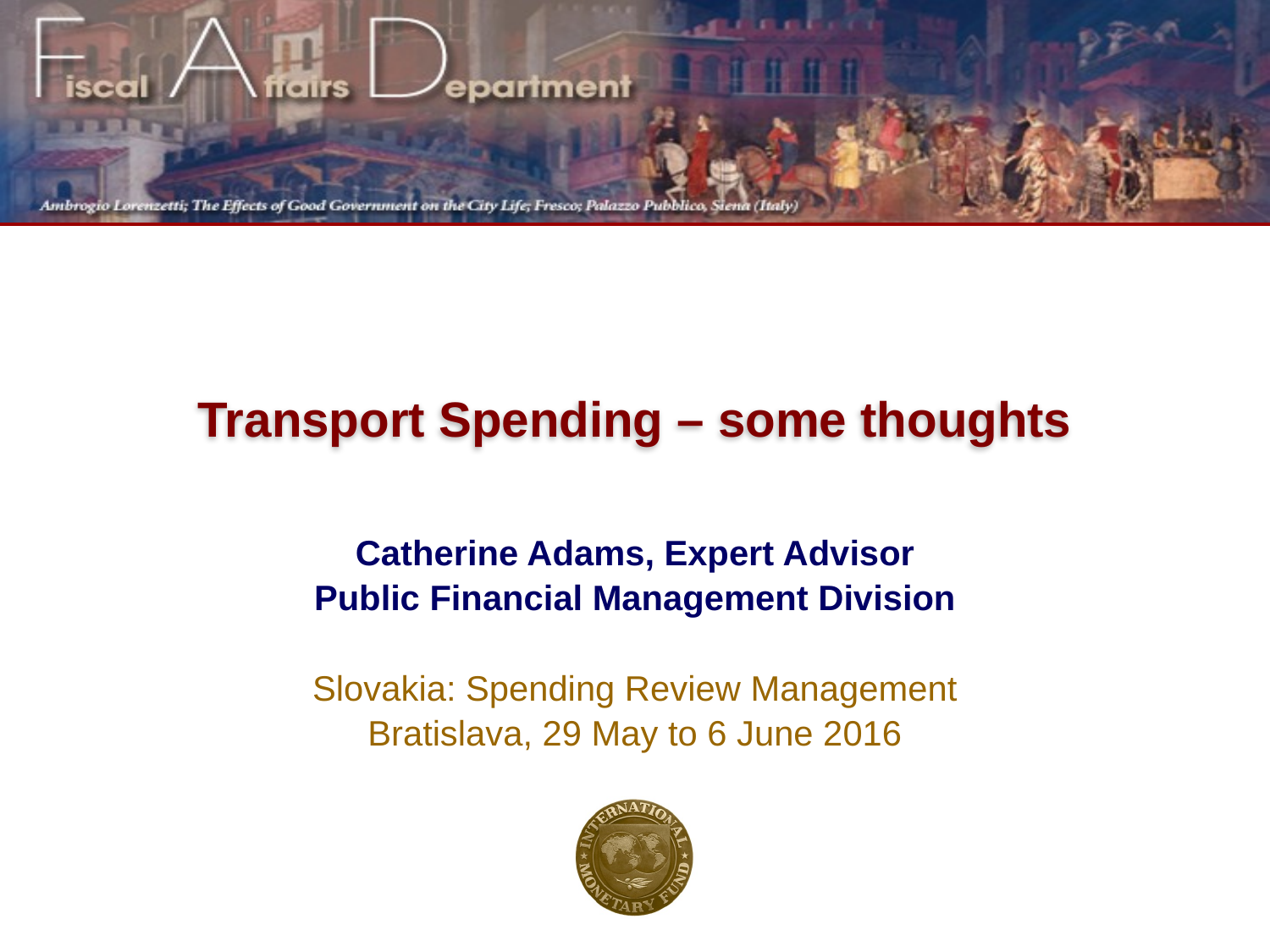

# Transport Spending – some thoughts
Catherine Adams, Expert Advisor
Public Financial Management Division

Slovakia: Spending Review Management
Bratislava, 29 May to 6 June 2016